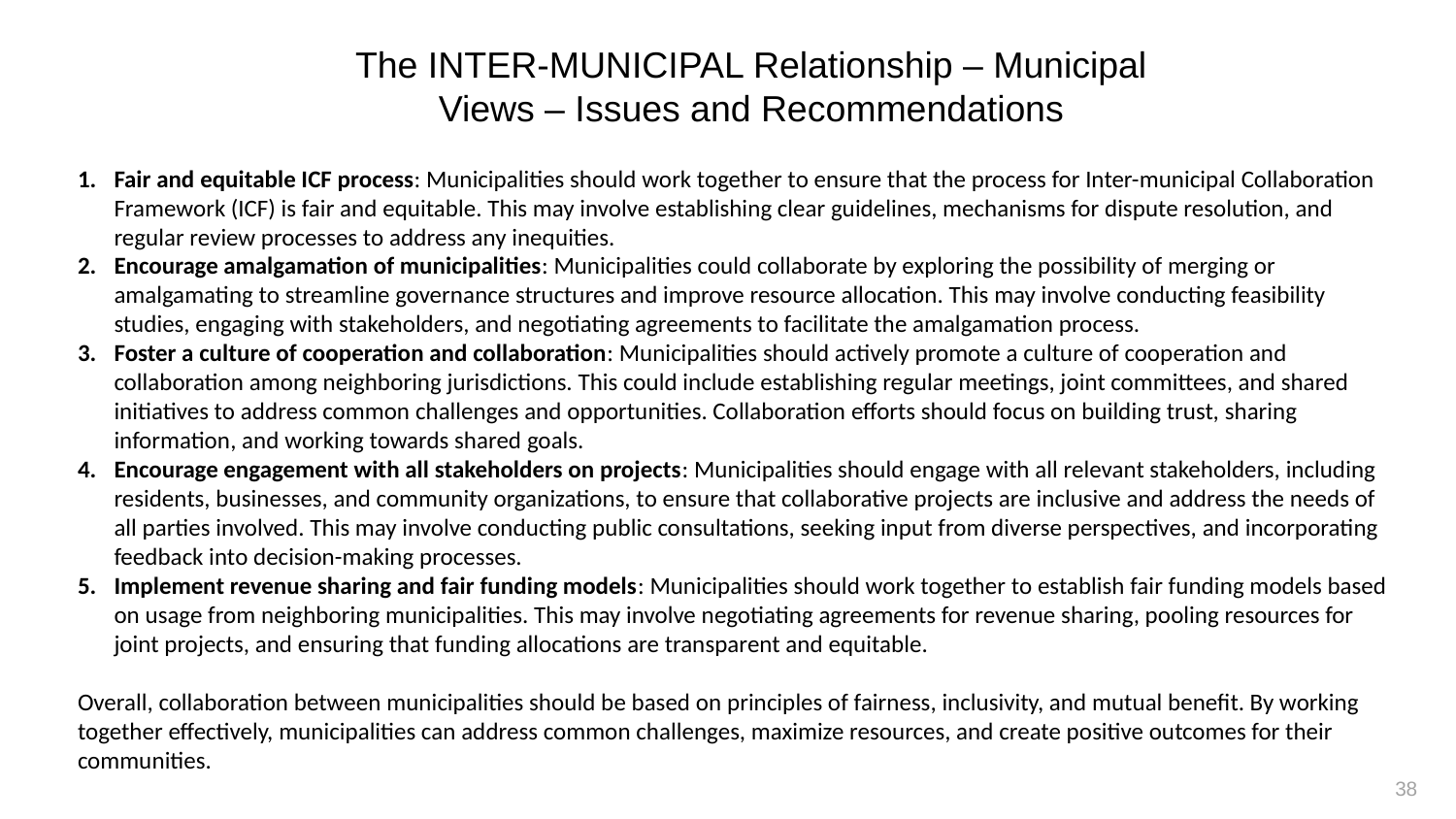

The INTER-MUNICIPAL Relationship – Municipal Views – Issues and Recommendations
Fair and equitable ICF process: Municipalities should work together to ensure that the process for Inter-municipal Collaboration Framework (ICF) is fair and equitable. This may involve establishing clear guidelines, mechanisms for dispute resolution, and regular review processes to address any inequities.
Encourage amalgamation of municipalities: Municipalities could collaborate by exploring the possibility of merging or amalgamating to streamline governance structures and improve resource allocation. This may involve conducting feasibility studies, engaging with stakeholders, and negotiating agreements to facilitate the amalgamation process.
Foster a culture of cooperation and collaboration: Municipalities should actively promote a culture of cooperation and collaboration among neighboring jurisdictions. This could include establishing regular meetings, joint committees, and shared initiatives to address common challenges and opportunities. Collaboration efforts should focus on building trust, sharing information, and working towards shared goals.
Encourage engagement with all stakeholders on projects: Municipalities should engage with all relevant stakeholders, including residents, businesses, and community organizations, to ensure that collaborative projects are inclusive and address the needs of all parties involved. This may involve conducting public consultations, seeking input from diverse perspectives, and incorporating feedback into decision-making processes.
Implement revenue sharing and fair funding models: Municipalities should work together to establish fair funding models based on usage from neighboring municipalities. This may involve negotiating agreements for revenue sharing, pooling resources for joint projects, and ensuring that funding allocations are transparent and equitable.

Overall, collaboration between municipalities should be based on principles of fairness, inclusivity, and mutual benefit. By working together effectively, municipalities can address common challenges, maximize resources, and create positive outcomes for their communities.

38